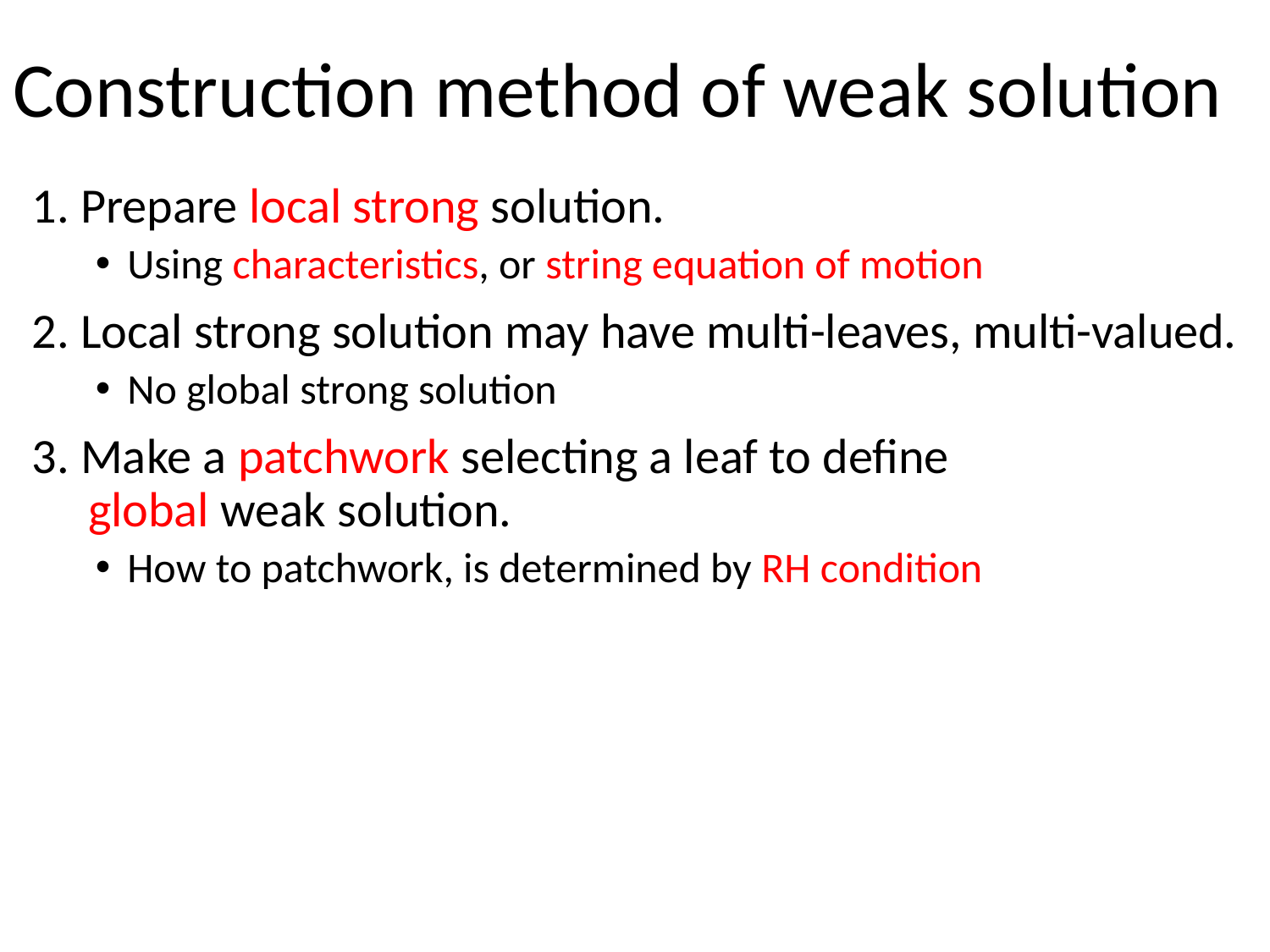

# Construction method of weak solution
1. Prepare local strong solution.
Using characteristics, or string equation of motion
2. Local strong solution may have multi-leaves, multi-valued.
No global strong solution
3. Make a patchwork selecting a leaf to define
     global weak solution.
How to patchwork, is determined by RH condition